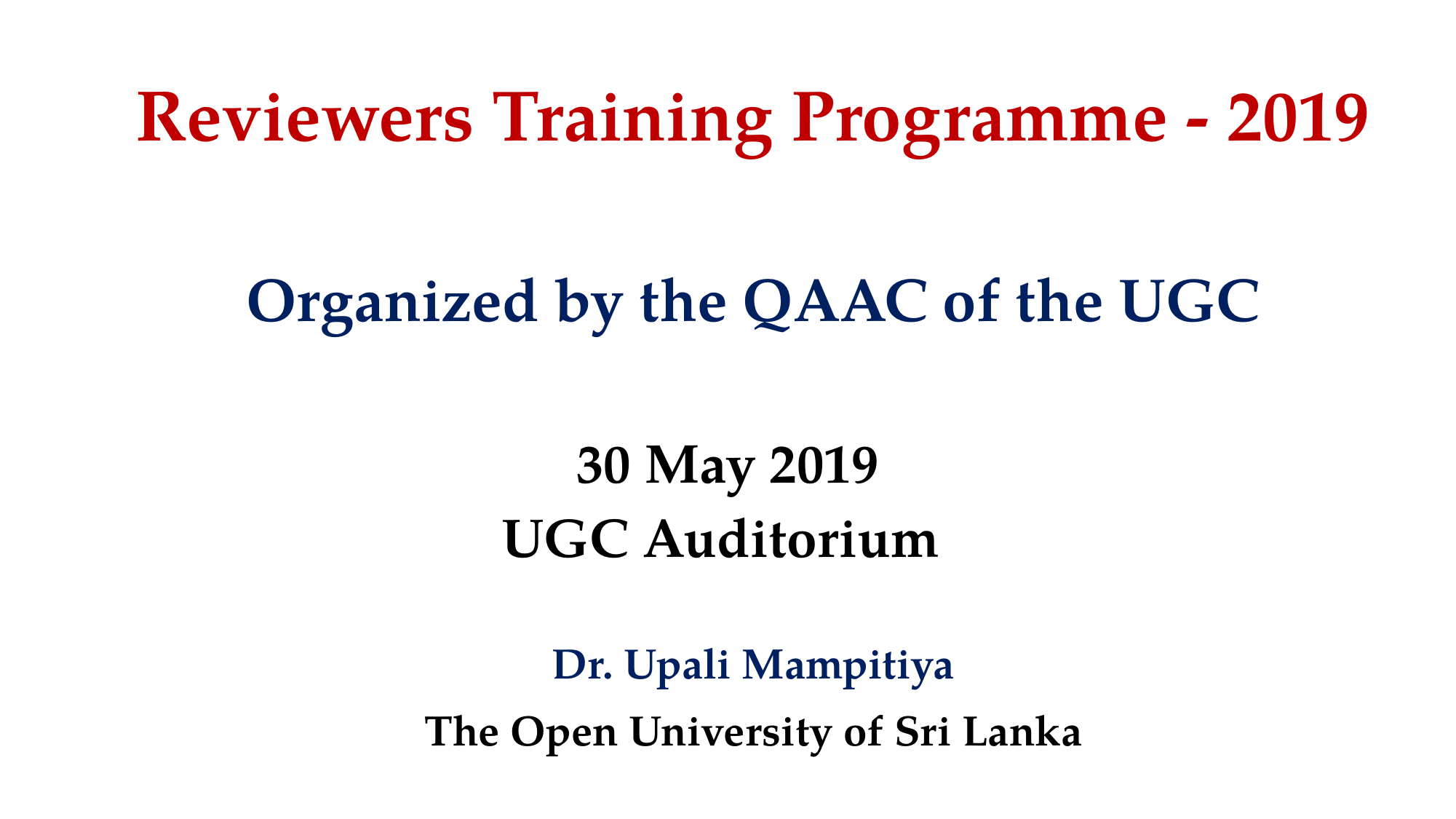

Reviewers Training Programme - 2019
# Organized by the QAAC of the UGC
30 May 2019
UGC Auditorium
Dr. Upali Mampitiya
The Open University of Sri Lanka